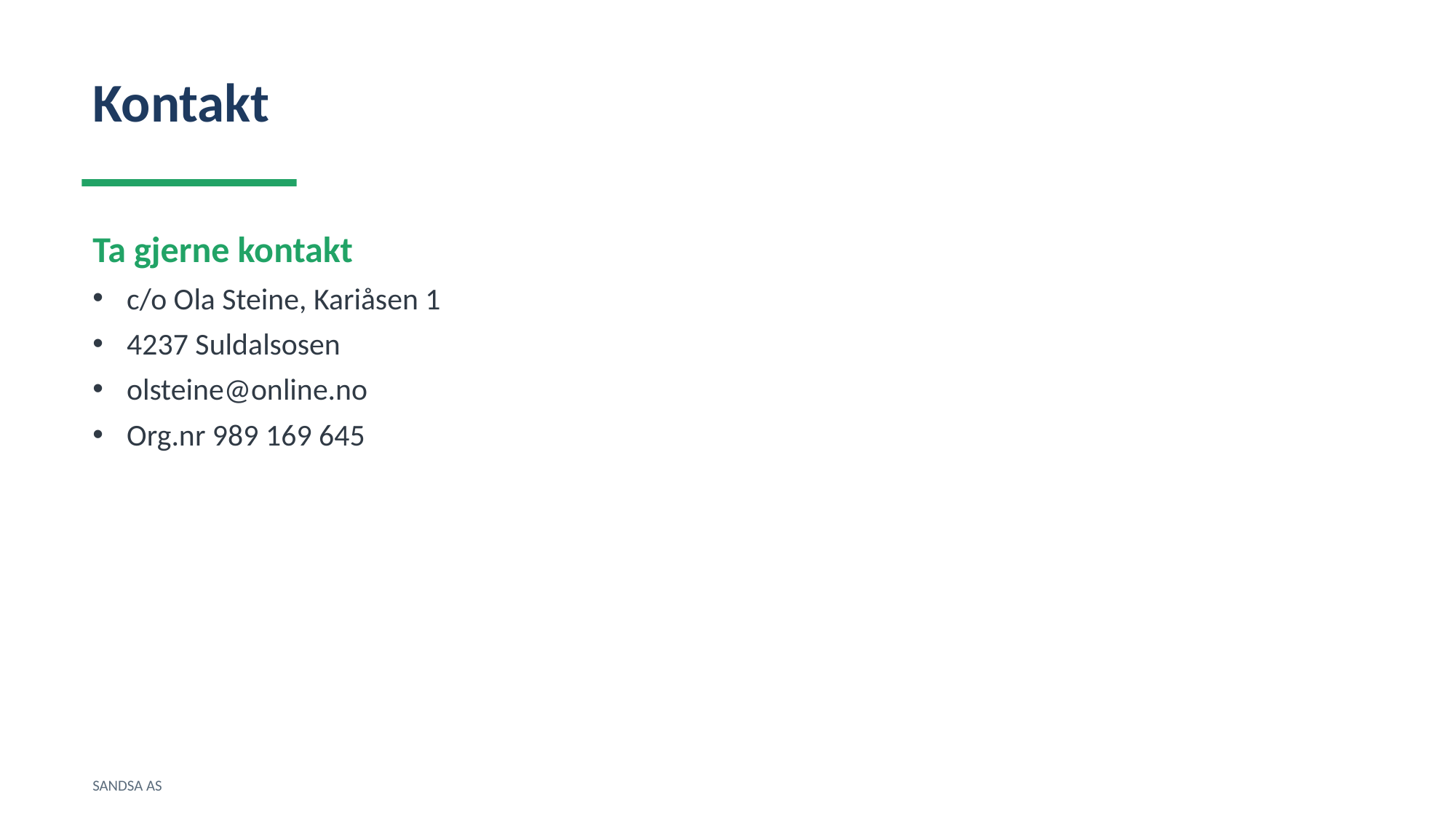

Kontakt

Ta gjerne kontakt
c/o Ola Steine, Kariåsen 1
4237 Suldalsosen
olsteine@online.no
Org.nr 989 169 645
SANDSA AS